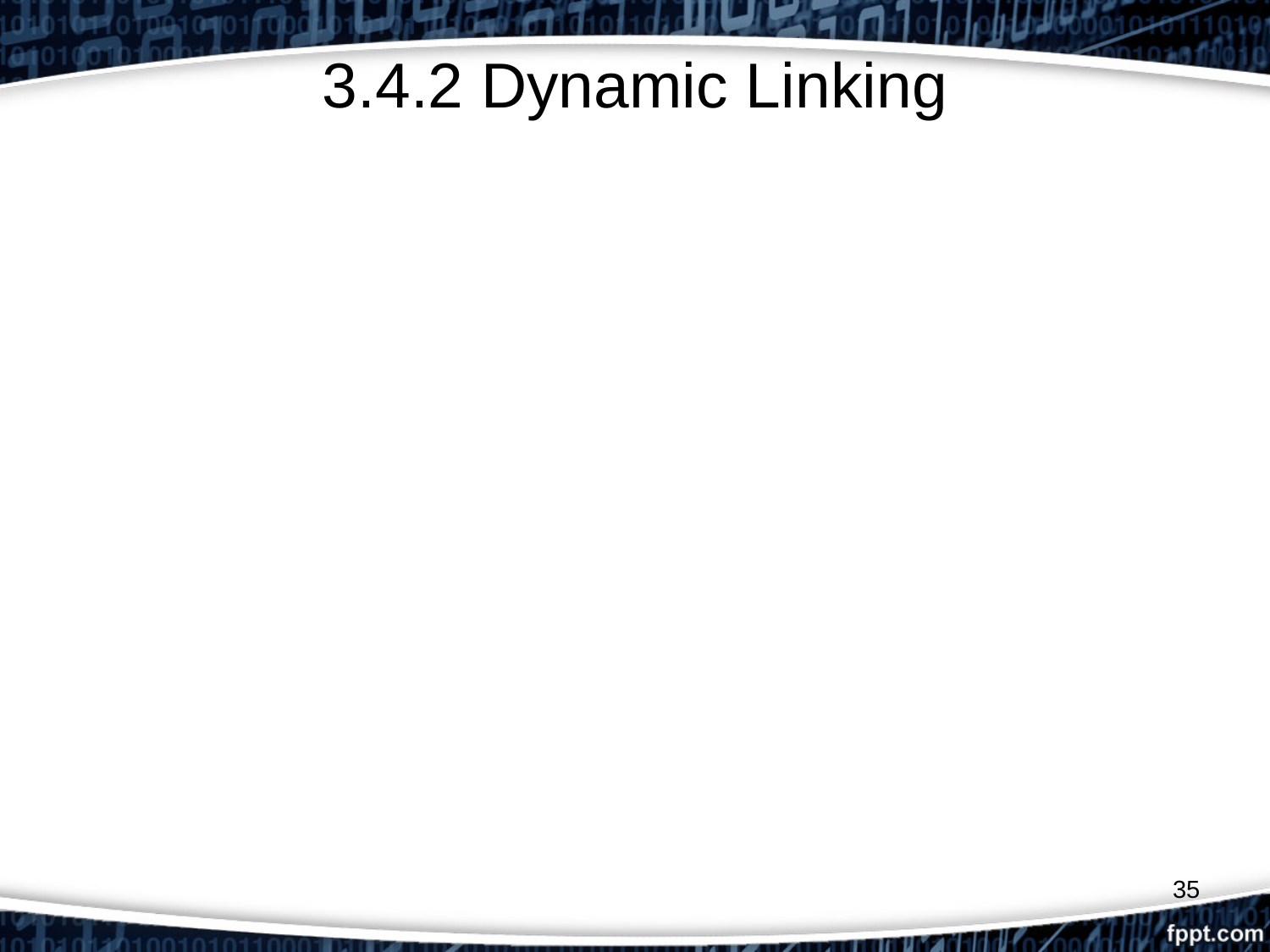

# 3.4.2 Dynamic Linking
Dynamic linking avoids the necessity of loading the entire library for each execution.
Fig. 3.14 illustrates a method in which routines that are to be dynamically loaded must be called via an operating system (OS) service request.
35